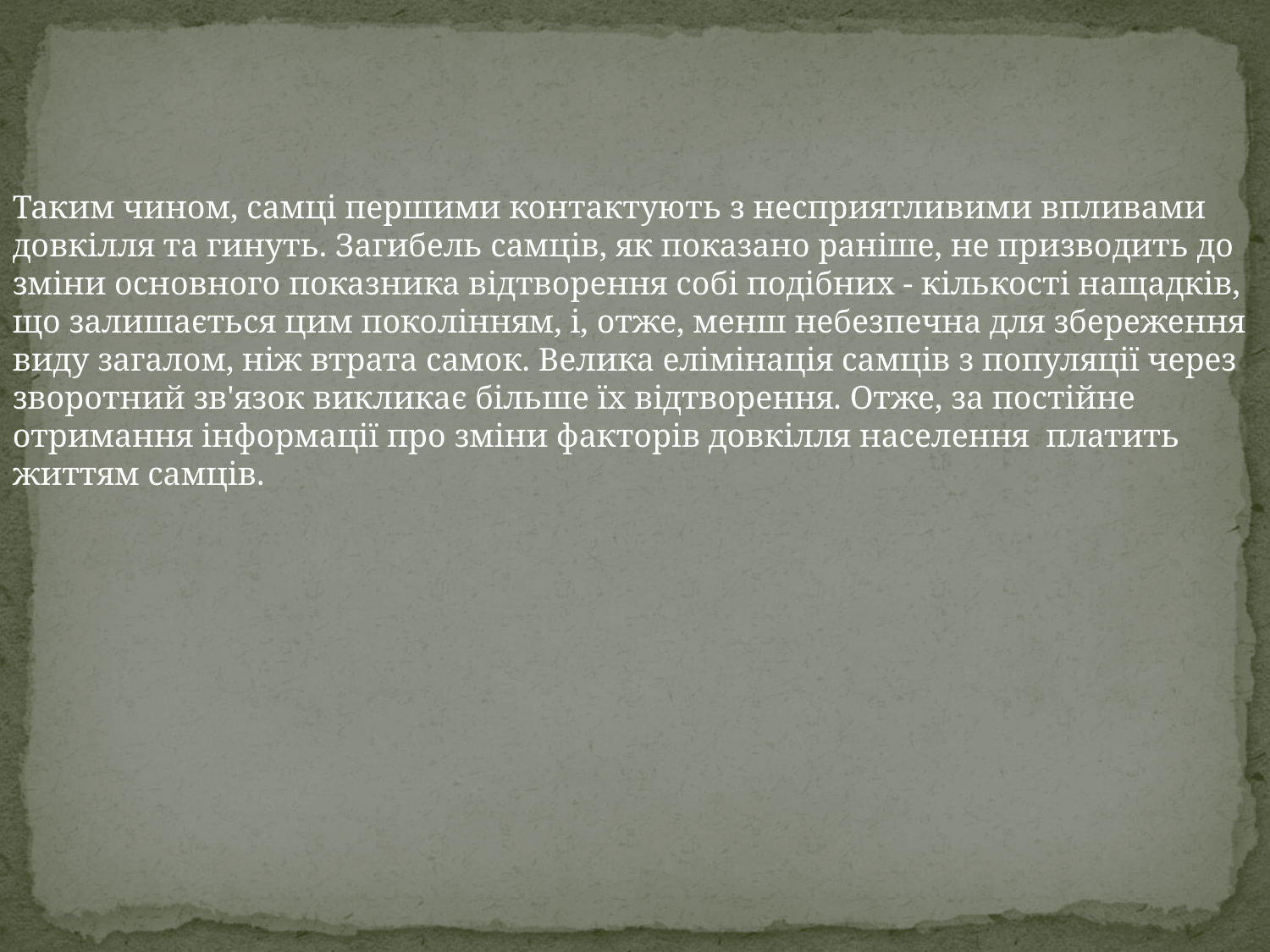

Таким чином, самці першими контактують з несприятливими впливами довкілля та гинуть. Загибель самців, як показано раніше, не призводить до зміни основного показника відтворення собі подібних - кількості нащадків, що залишається цим поколінням, і, отже, менш небезпечна для збереження виду загалом, ніж втрата самок. Велика елімінація самців з популяції через зворотний зв'язок викликає більше їх відтворення. Отже, за постійне отримання інформації про зміни факторів довкілля населення  платить життям самців.